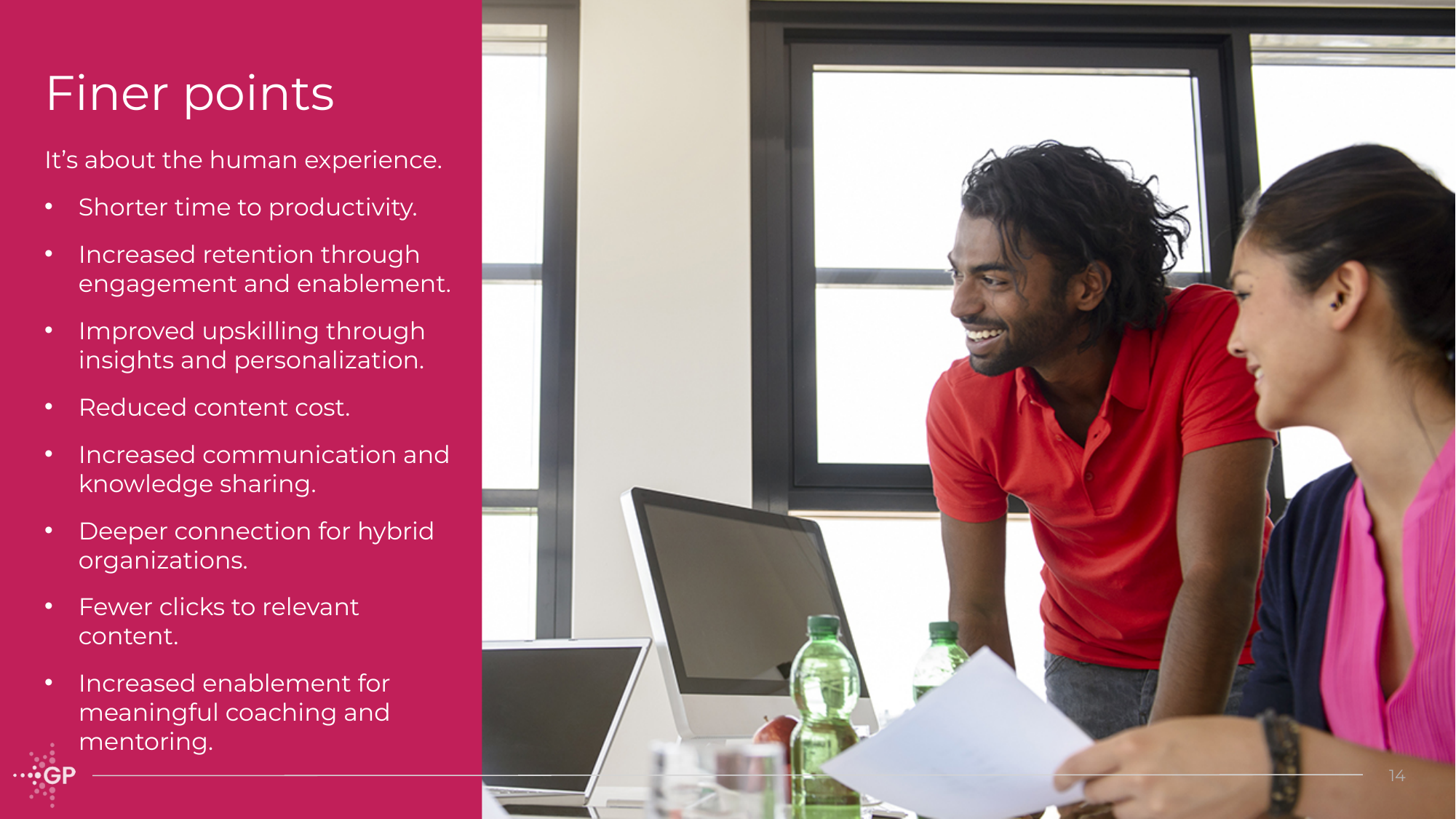

# Finer points
It’s about the human experience.
Shorter time to productivity.
Increased retention through engagement and enablement.
Improved upskilling through insights and personalization.
Reduced content cost.
Increased communication and knowledge sharing.
Deeper connection for hybrid organizations.
Fewer clicks to relevant content.
Increased enablement for meaningful coaching and mentoring.

14